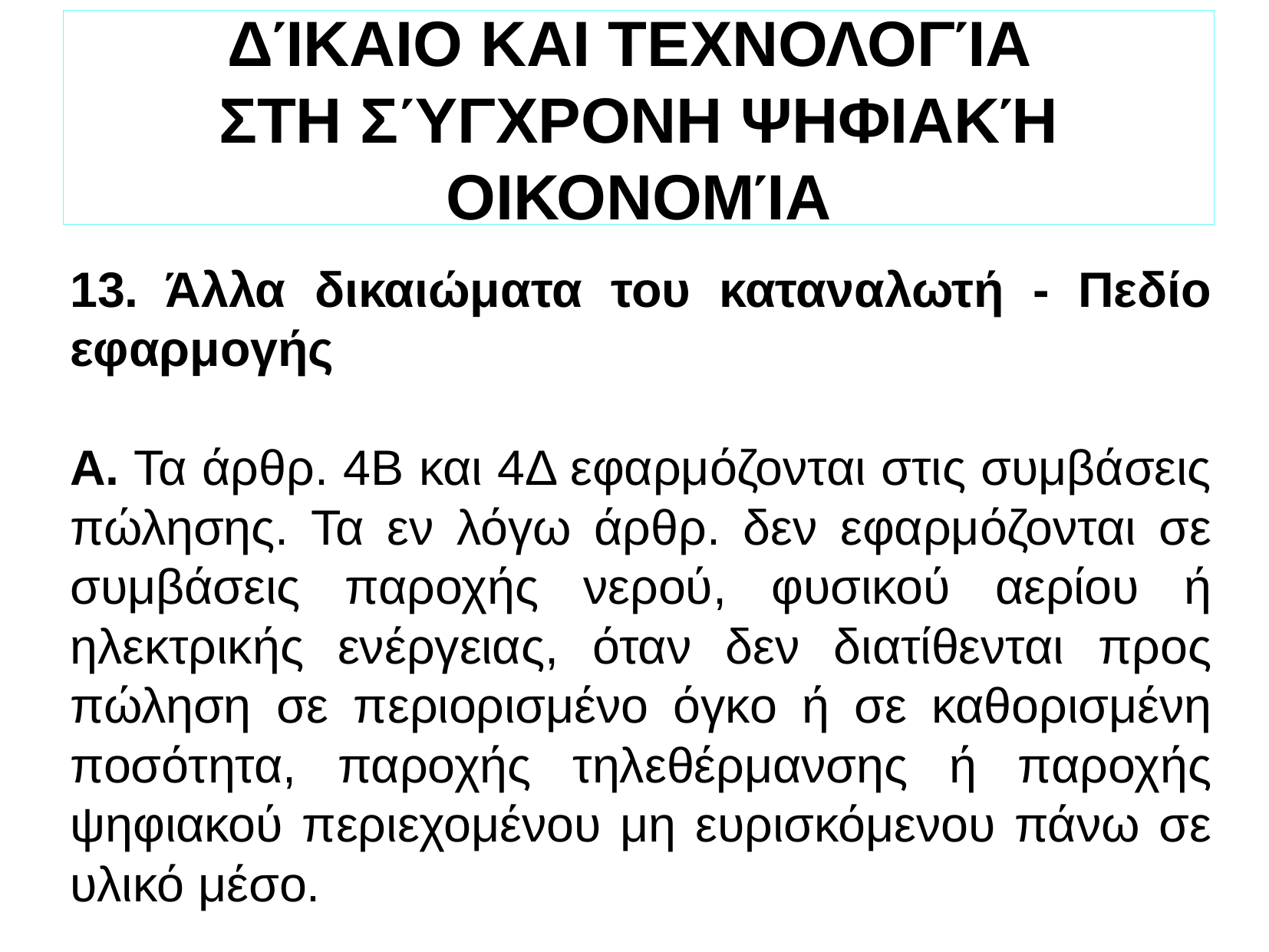

ΔΊΚΑΙΟ ΚΑΙ ΤΕΧΝΟΛΟΓΊΑ
ΣΤΗ ΣΎΓΧΡΟΝΗ ΨΗΦΙΑΚΉ ΟΙΚΟΝΟΜΊΑ
13. Άλλα δικαιώματα του καταναλωτή - Πεδίο εφαρμογής

Α. Τα άρθρ. 4Β και 4Δ εφαρμόζονται στις συμβάσεις πώλησης. Τα εν λόγω άρθρ. δεν εφαρμόζονται σε συμβάσεις παροχής νερού, φυσικού αερίου ή ηλεκτρικής ενέργειας, όταν δεν διατίθενται προς πώληση σε περιορισμένο όγκο ή σε καθορισμένη ποσότητα, παροχής τηλεθέρμανσης ή παροχής ψηφιακού περιεχομένου μη ευρισκόμενου πάνω σε υλικό μέσο.